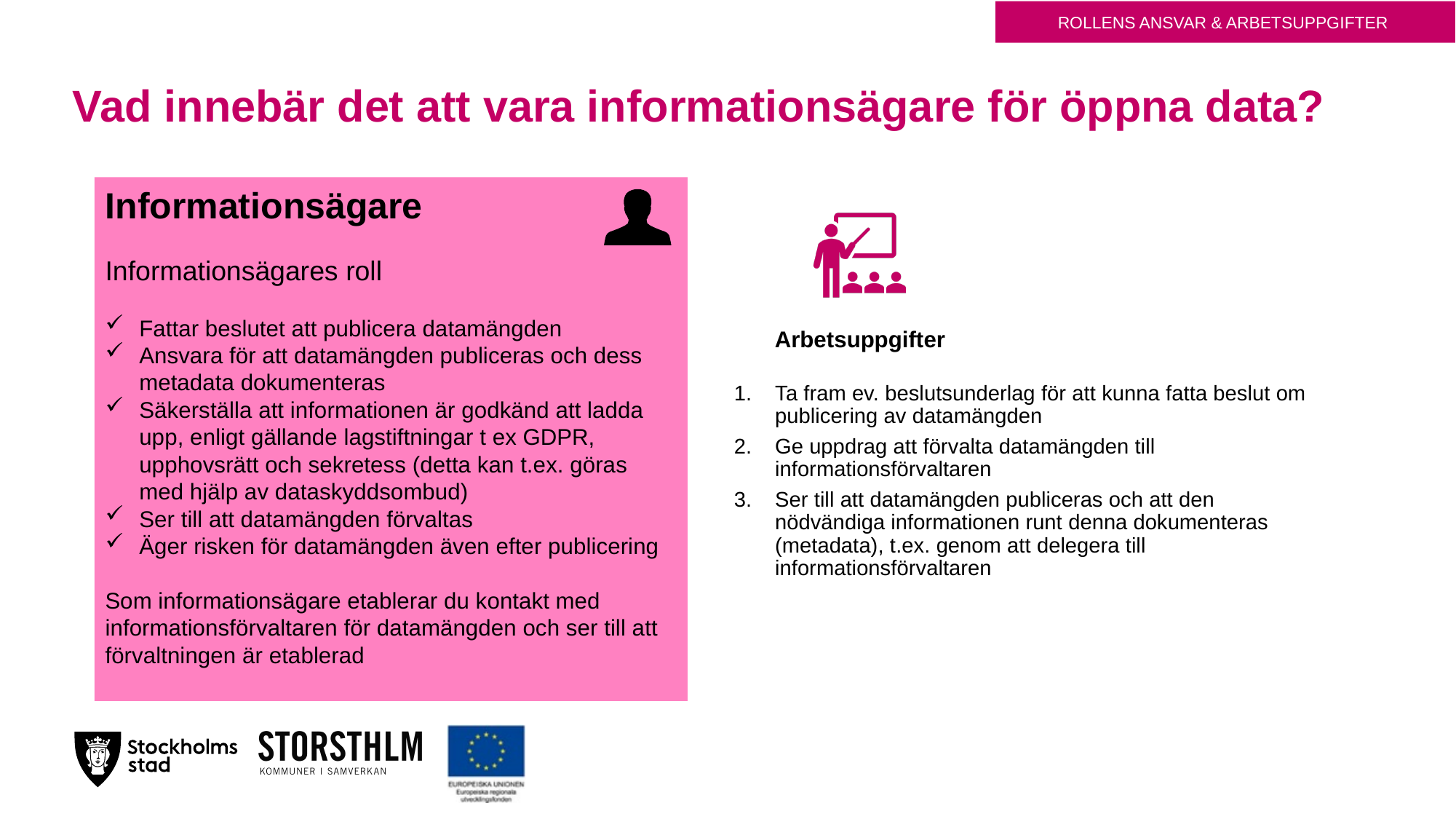

ROLLENS ANSVAR & ARBETSUPPGIFTER
# Vad innebär det att vara informationsägare för öppna data?
Informationsägare

Informationsägares roll

Fattar beslutet att publicera datamängden
Ansvara för att datamängden publiceras och dess metadata dokumenteras
Säkerställa att informationen är godkänd att ladda upp, enligt gällande lagstiftningar t ex GDPR, upphovsrätt och sekretess (detta kan t.ex. göras med hjälp av dataskyddsombud)
Ser till att datamängden förvaltas
Äger risken för datamängden även efter publicering

Som informationsägare etablerar du kontakt med informationsförvaltaren för datamängden och ser till att förvaltningen är etablerad

Arbetsuppgifter
Ta fram ev. beslutsunderlag för att kunna fatta beslut om publicering av datamängden
Ge uppdrag att förvalta datamängden till informationsförvaltaren
Ser till att datamängden publiceras och att den nödvändiga informationen runt denna dokumenteras (metadata), t.ex. genom att delegera till informationsförvaltaren